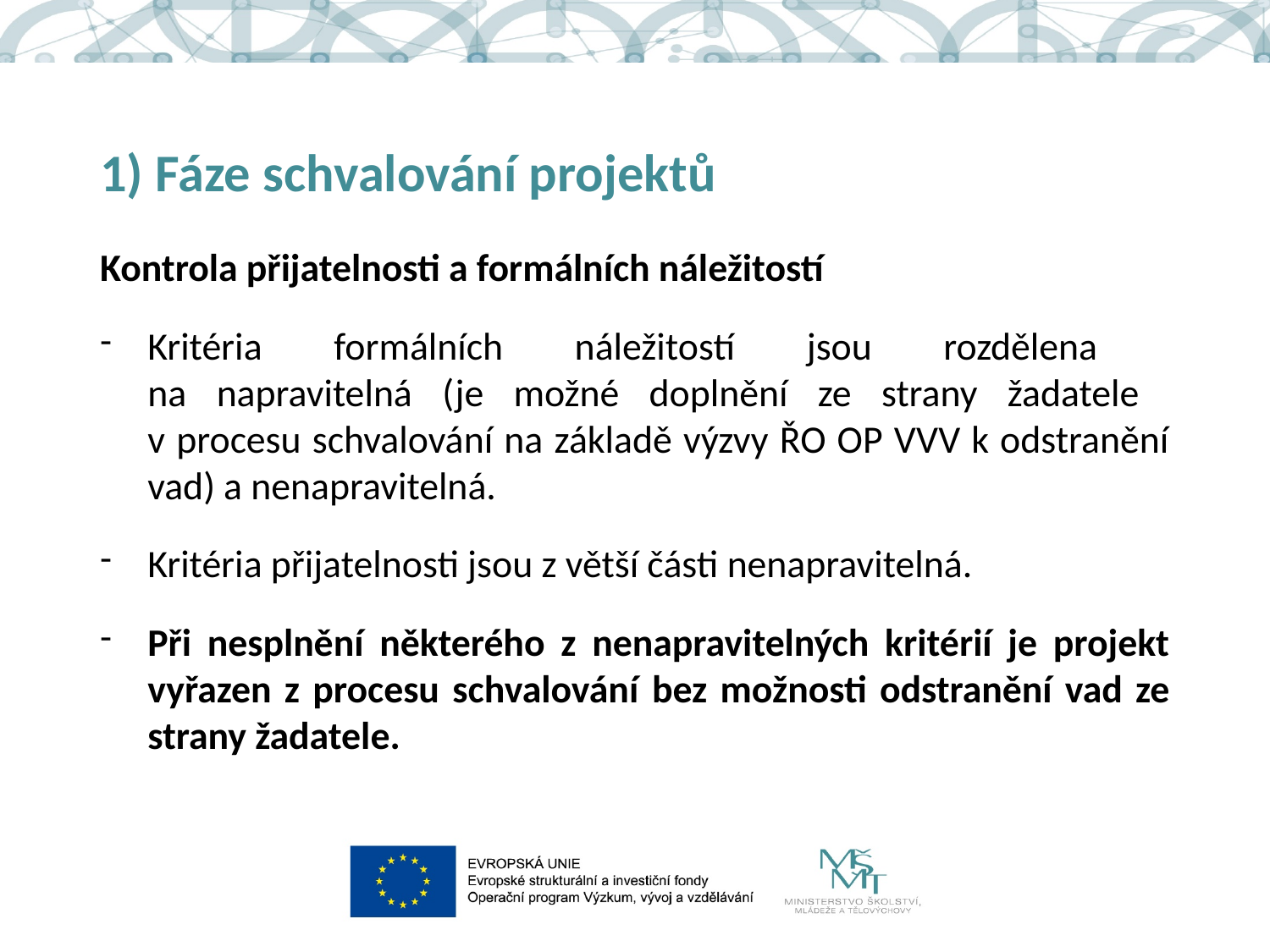

# 1) Fáze schvalování projektů
Kontrola přijatelnosti a formálních náležitostí
Kritéria formálních náležitostí jsou rozdělena
na napravitelná (je možné doplnění ze strany žadatele
v procesu schvalování na základě výzvy ŘO OP VVV k odstranění vad) a nenapravitelná.
Kritéria přijatelnosti jsou z větší části nenapravitelná.
Při nesplnění některého z nenapravitelných kritérií je projekt vyřazen z procesu schvalování bez možnosti odstranění vad ze strany žadatele.